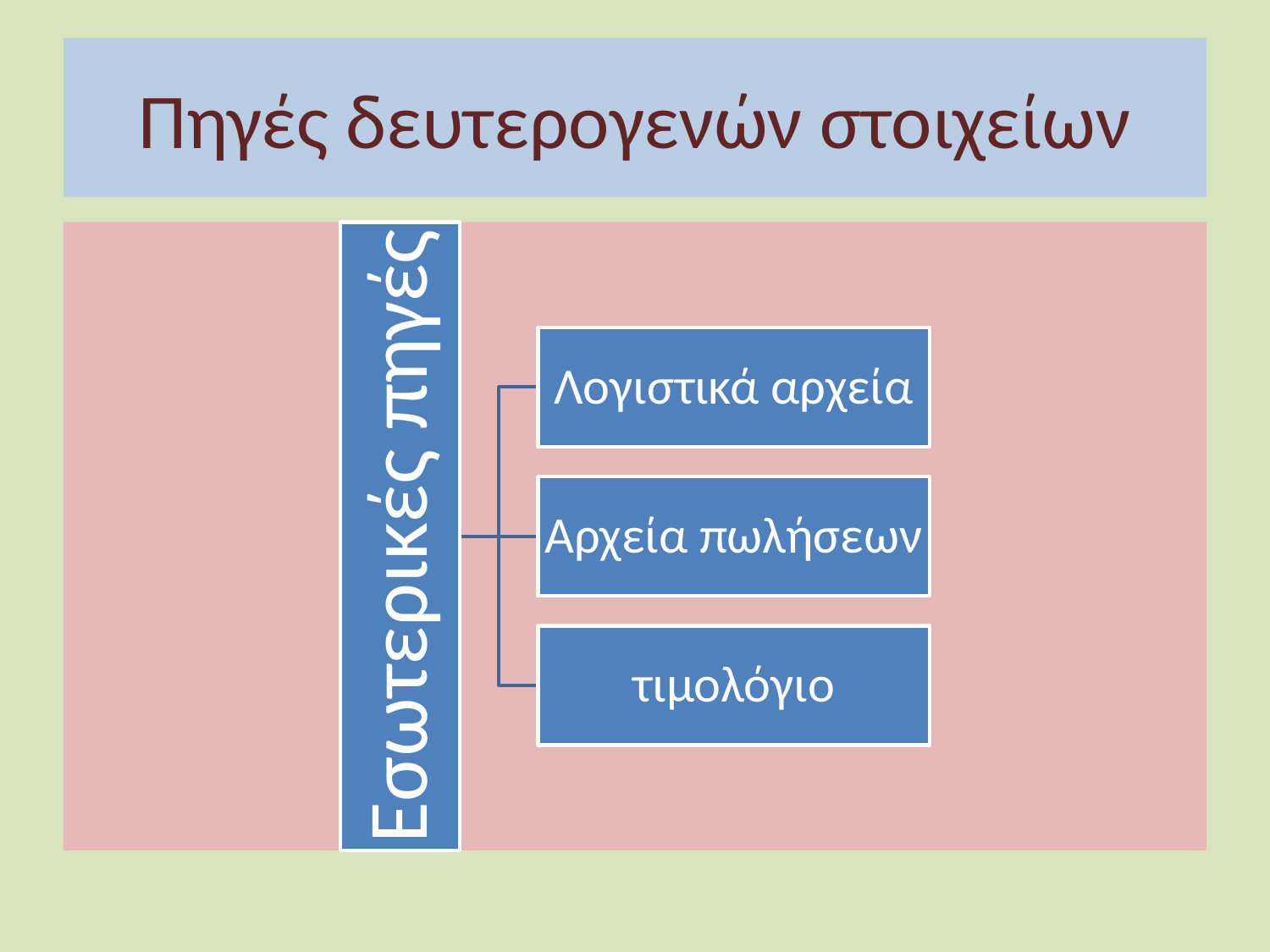

# Πηγές δευτερογενών στοιχείων

Εσωτερικές πηγές
Λογιστικά αρχεία
Αρχεία πωλήσεων
τιμολόγιο